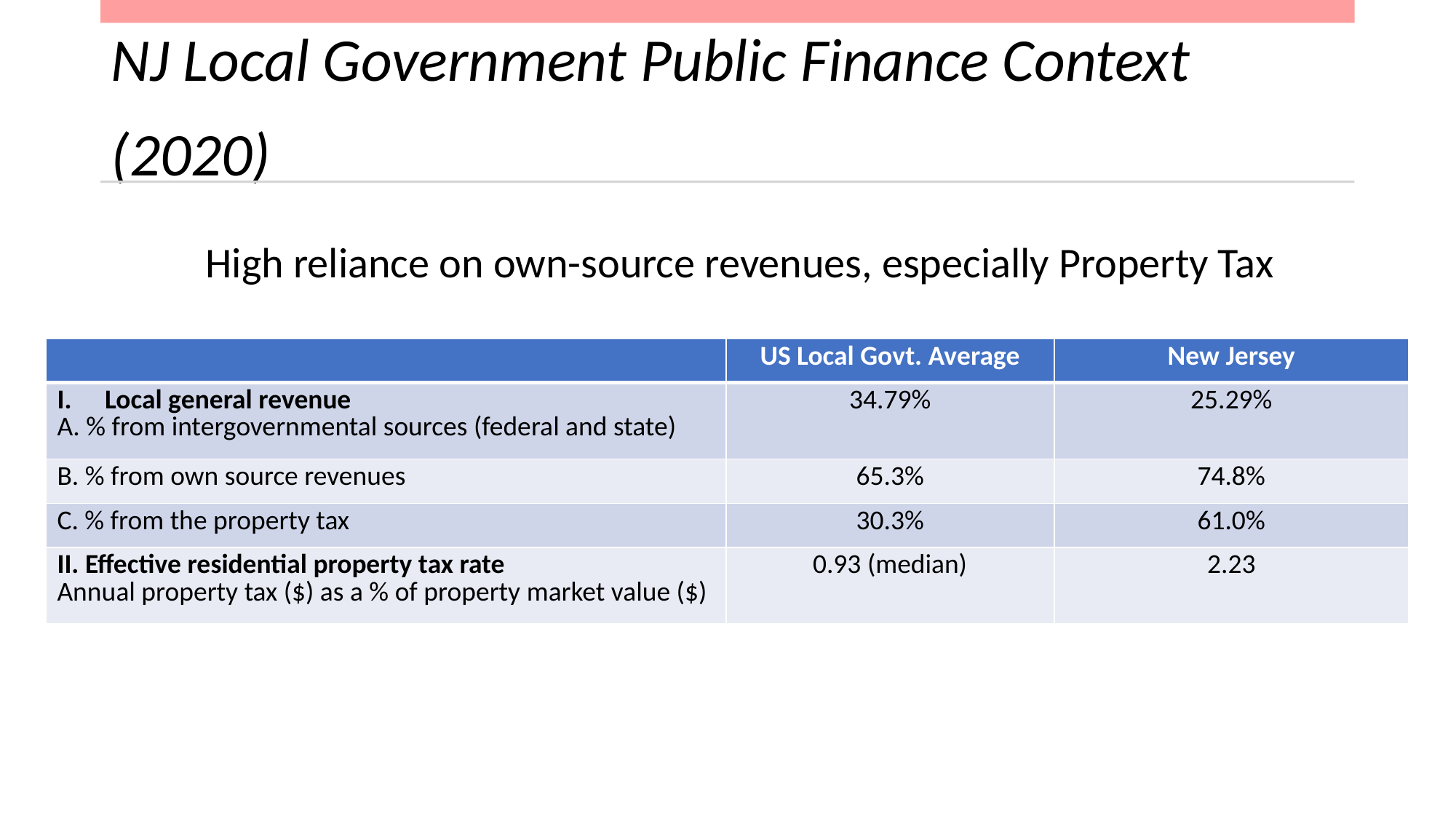

NJ Local Government Public Finance Context (2020)

High reliance on own-source revenues, especially Property Tax
|  | US Local Govt. Average | New Jersey |
| --- | --- | --- |
| Local general revenue A. % from intergovernmental sources (federal and state) | 34.79% | 25.29% |
| B. % from own source revenues | 65.3% | 74.8% |
| C. % from the property tax | 30.3% | 61.0% |
| II. Effective residential property tax rate Annual property tax ($) as a % of property market value ($) | 0.93 (median) | 2.23 |